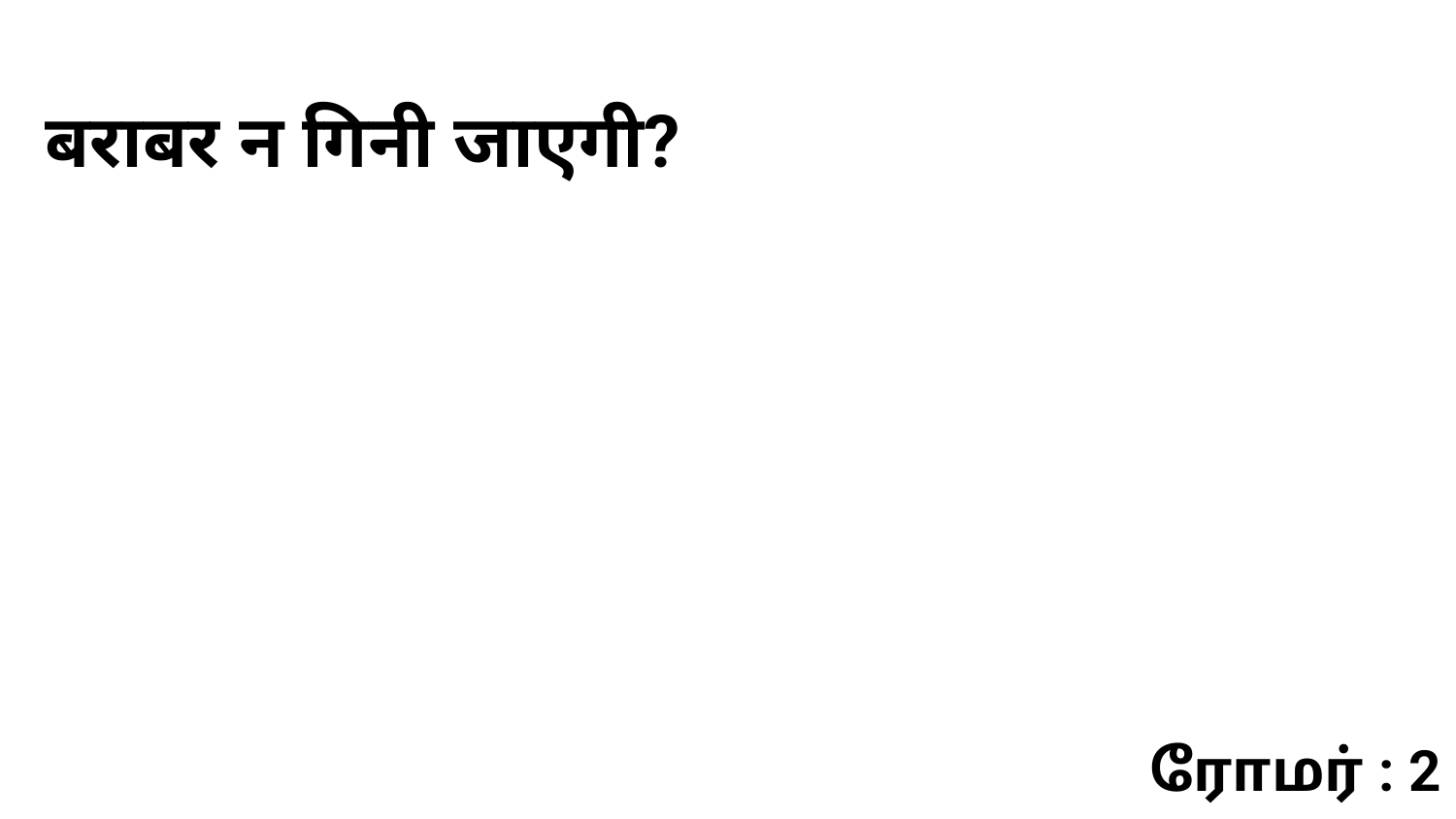

बराबर न गिनी जाएगी?
ரோமர் : 2